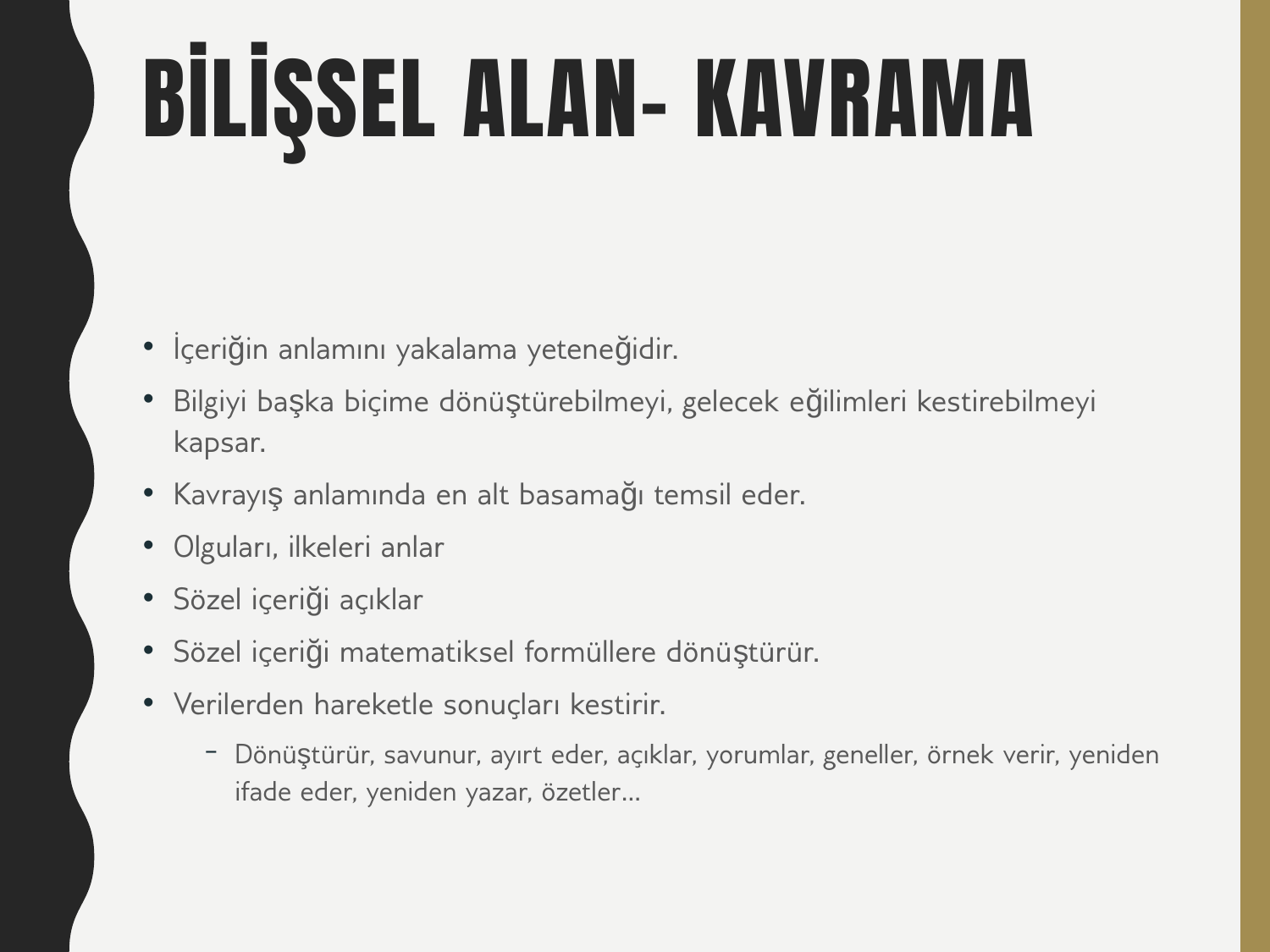

# Bilişsel alan- kavrama
İçeriğin anlamını yakalama yeteneğidir.
Bilgiyi başka biçime dönüştürebilmeyi, gelecek eğilimleri kestirebilmeyi kapsar.
Kavrayış anlamında en alt basamağı temsil eder.
Olguları, ilkeleri anlar
Sözel içeriği açıklar
Sözel içeriği matematiksel formüllere dönüştürür.
Verilerden hareketle sonuçları kestirir.
Dönüştürür, savunur, ayırt eder, açıklar, yorumlar, geneller, örnek verir, yeniden ifade eder, yeniden yazar, özetler…